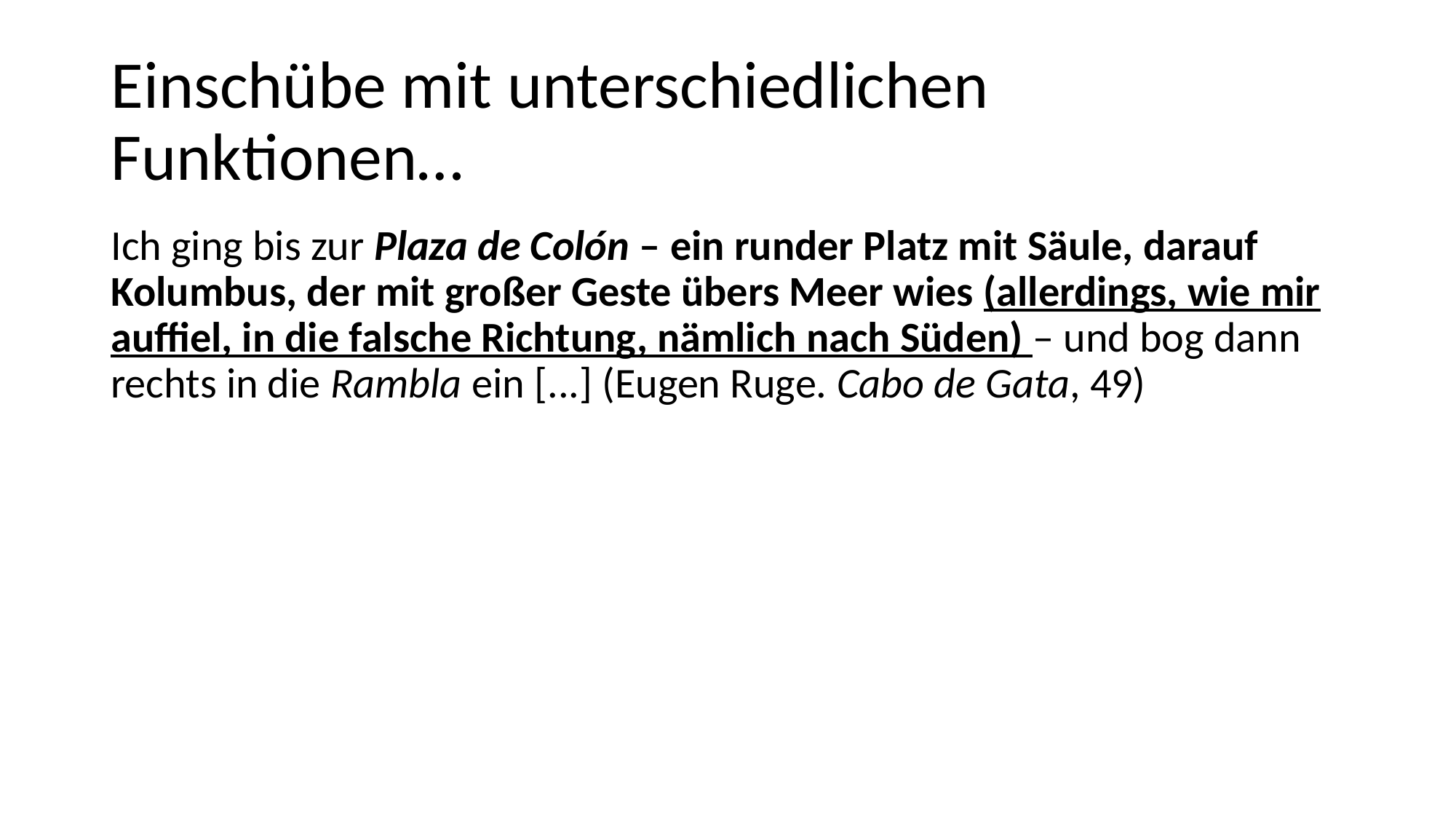

# Einschübe mit unterschiedlichen Funktionen…
Ich ging bis zur Plaza de Colón – ein runder Platz mit Säule, darauf Kolumbus, der mit großer Geste übers Meer wies (allerdings, wie mir auffiel, in die falsche Richtung, nämlich nach Süden) – und bog dann rechts in die Rambla ein [...] (Eugen Ruge. Cabo de Gata, 49)